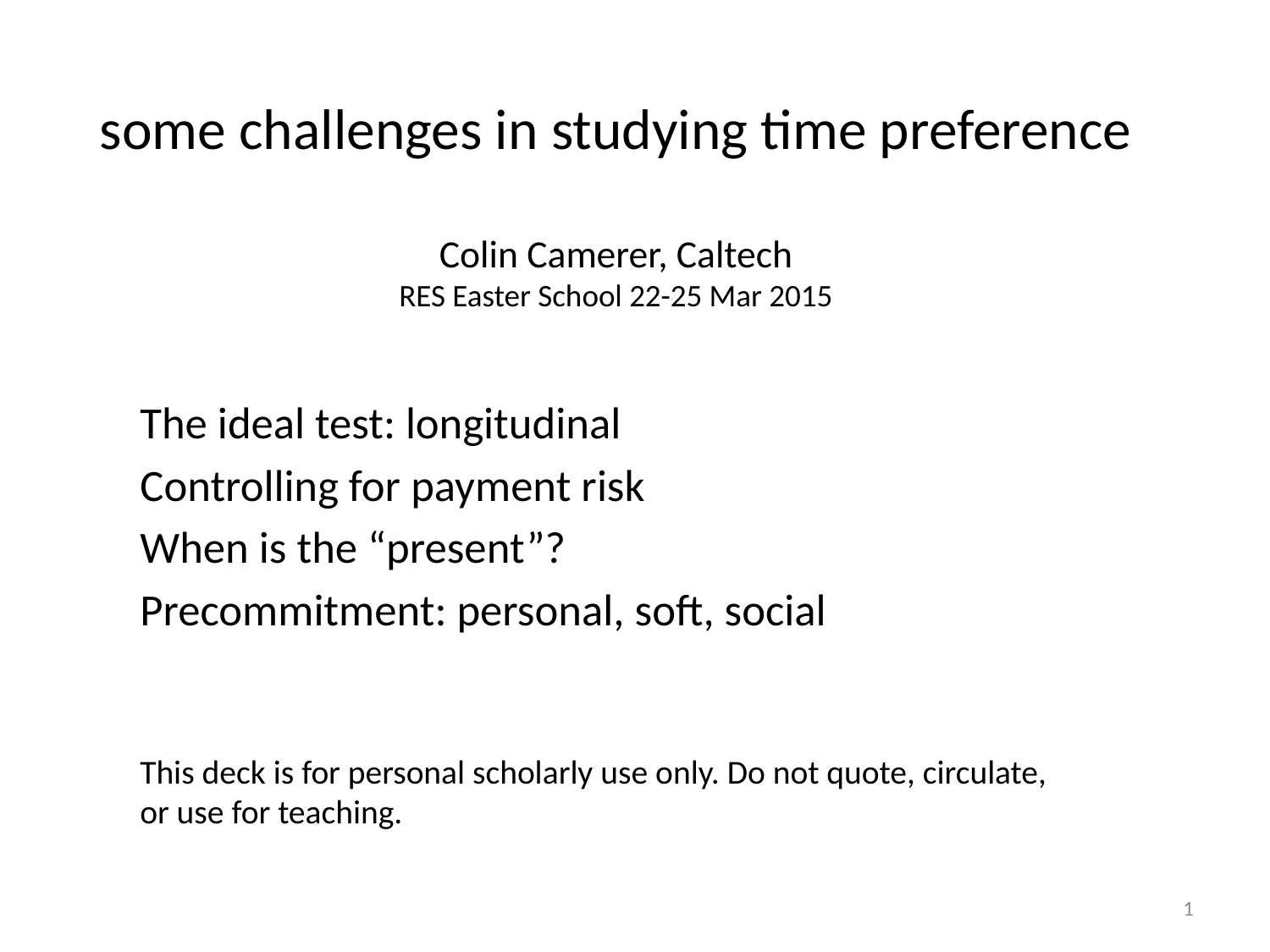

# some challenges in studying time preference Colin Camerer, Caltech RES Easter School 22-25 Mar 2015
The ideal test: longitudinal
Controlling for payment risk
When is the “present”?
Precommitment: personal, soft, social

This deck is for personal scholarly use only. Do not quote, circulate, or use for teaching.

1